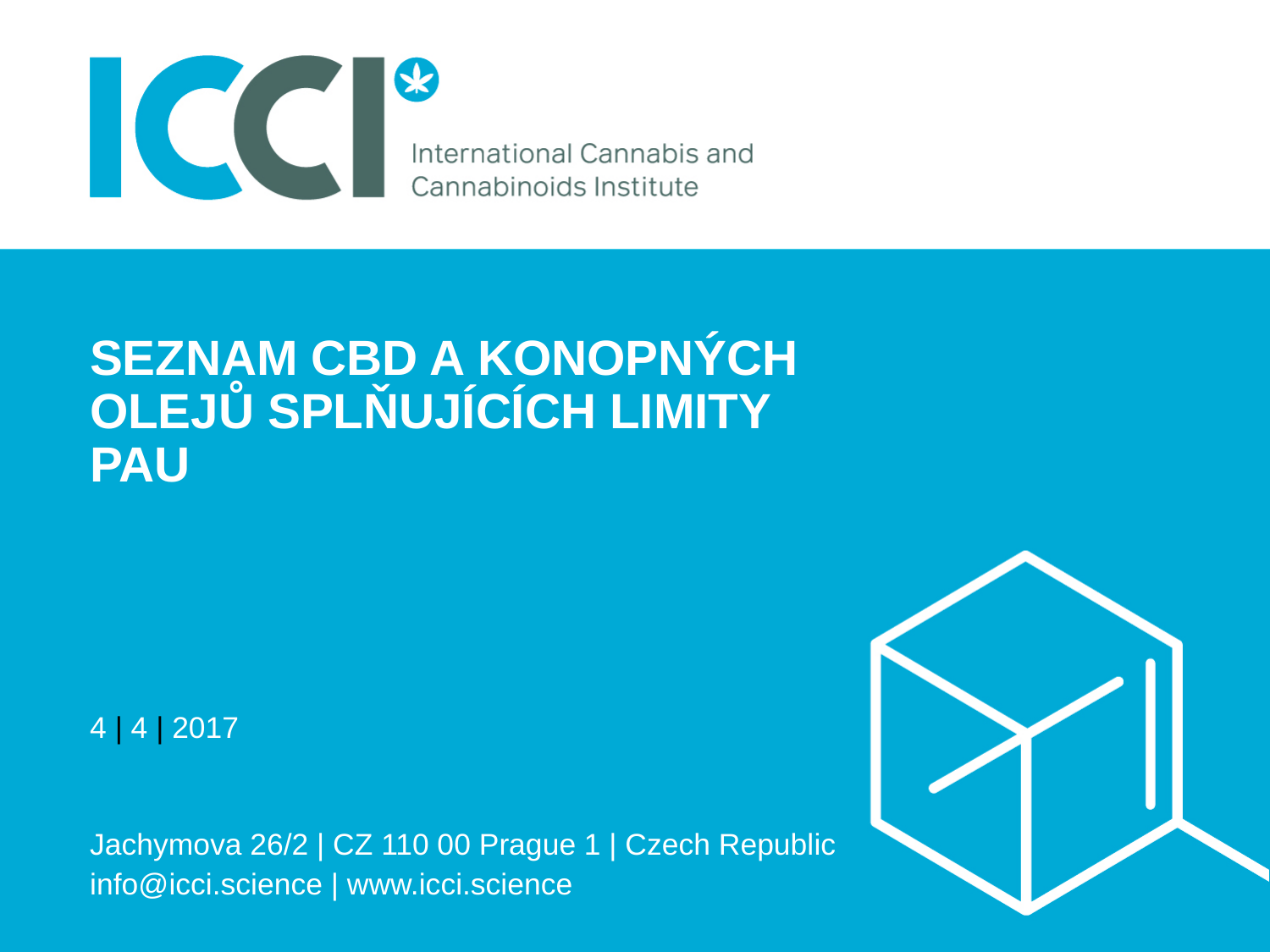

# Seznam CBD a konopných OLEJŮ splňujících limity PAU

4 | 4 | 2017
Jachymova 26/2 | CZ 110 00 Prague 1 | Czech Republic
info@icci.science | www.icci.science